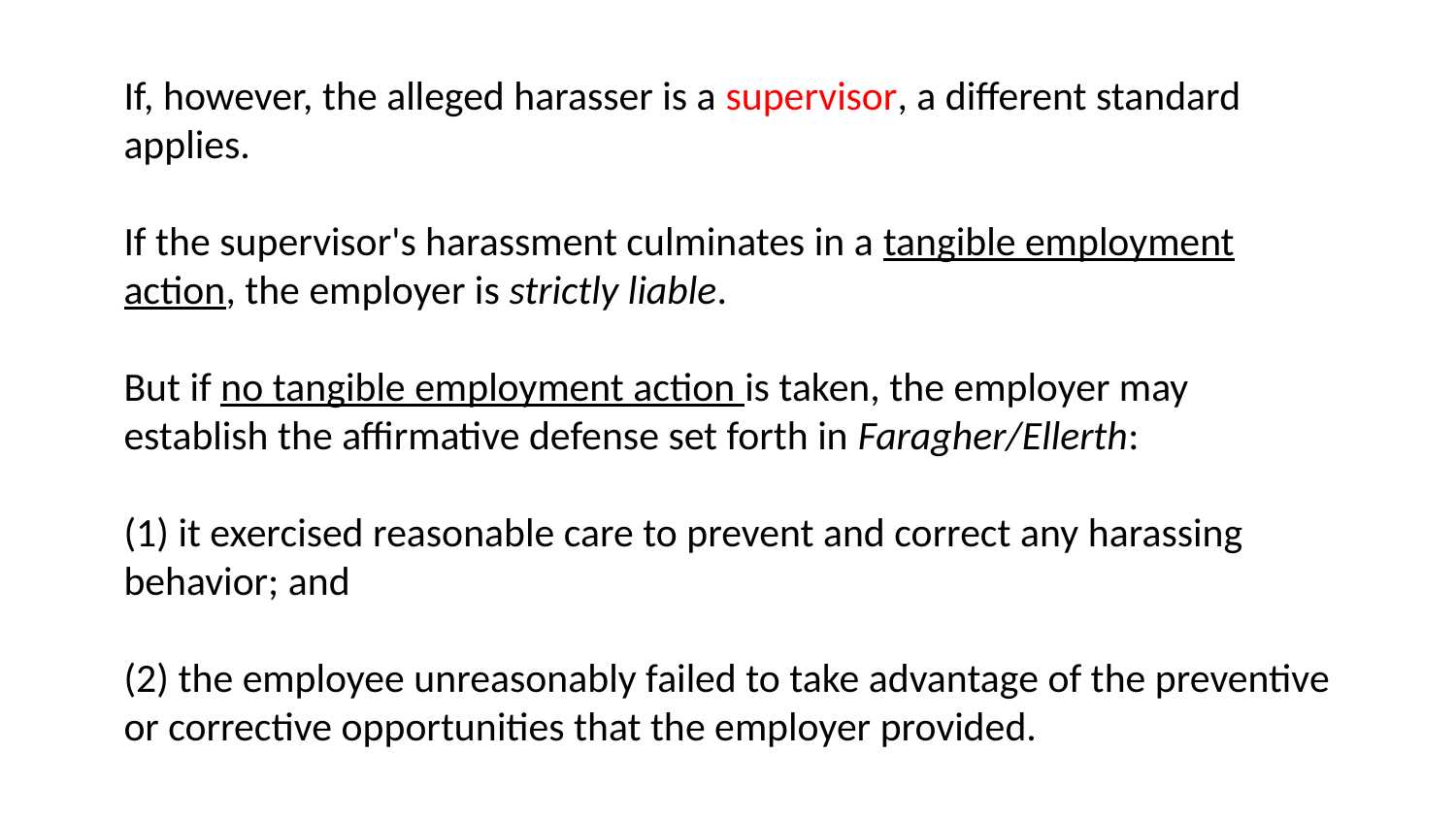

# If, however, the alleged harasser is a supervisor, a different standard applies. If the supervisor's harassment culminates in a tangible employment action, the employer is strictly liable. But if no tangible employment action is taken, the employer may establish the affirmative defense set forth in Faragher/Ellerth: (1) it exercised reasonable care to prevent and correct any harassing behavior; and (2) the employee unreasonably failed to take advantage of the preventive or corrective opportunities that the employer provided.